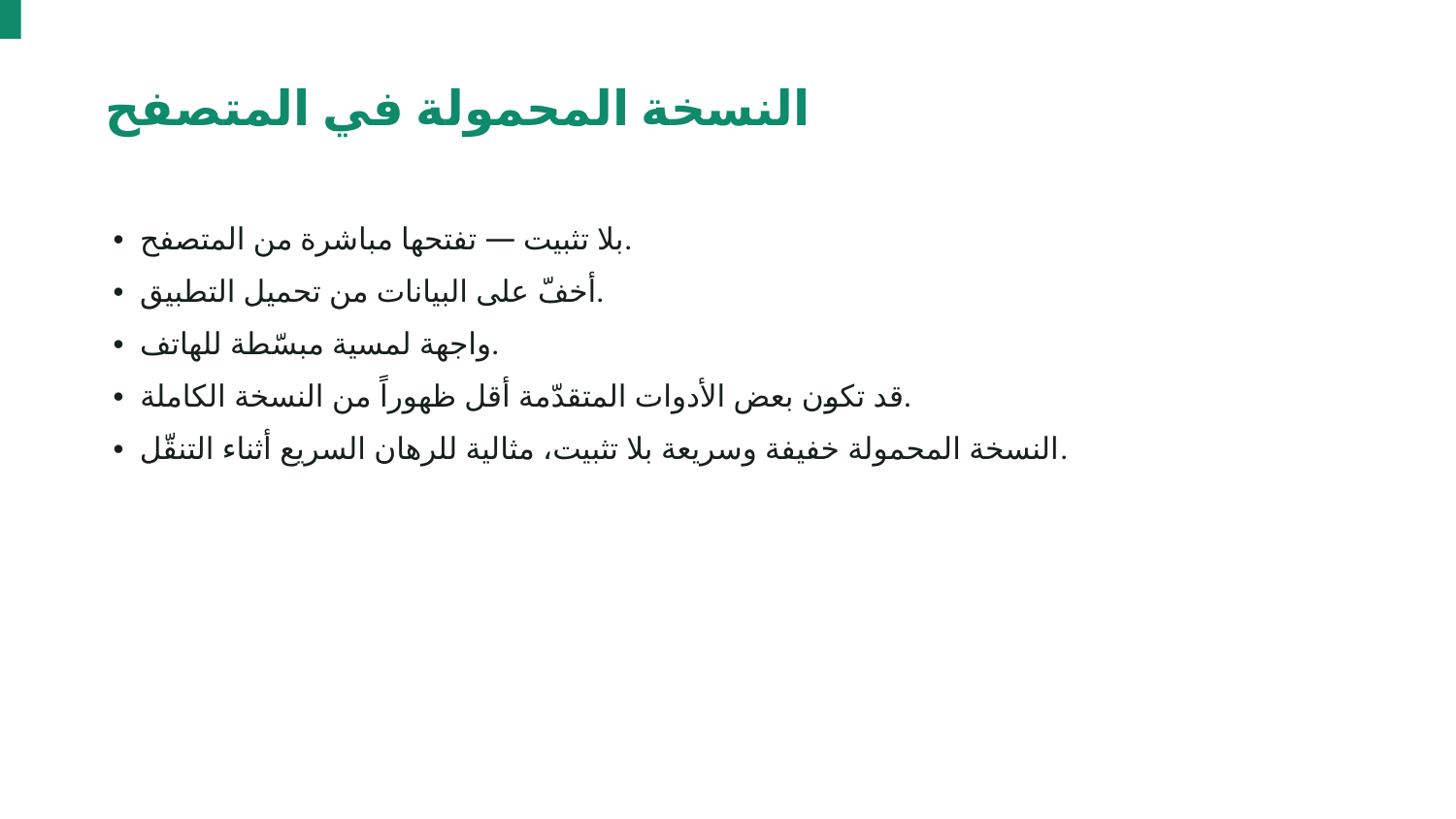

النسخة المحمولة في المتصفح
•  بلا تثبيت — تفتحها مباشرة من المتصفح.
•  أخفّ على البيانات من تحميل التطبيق.
•  واجهة لمسية مبسّطة للهاتف.
•  قد تكون بعض الأدوات المتقدّمة أقل ظهوراً من النسخة الكاملة.
•  النسخة المحمولة خفيفة وسريعة بلا تثبيت، مثالية للرهان السريع أثناء التنقّل.